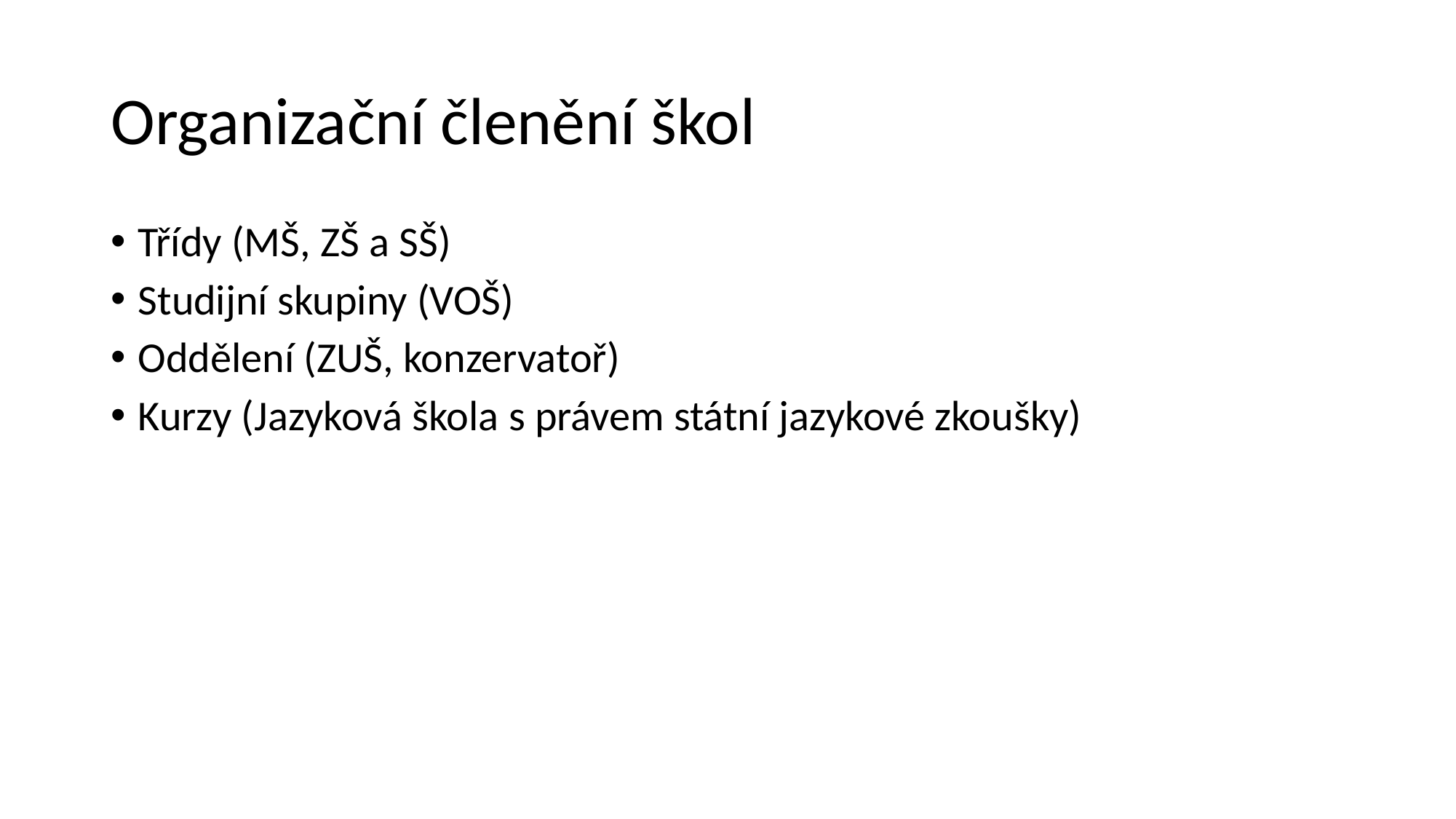

# Organizační členění škol
Třídy (MŠ, ZŠ a SŠ)
Studijní skupiny (VOŠ)
Oddělení (ZUŠ, konzervatoř)
Kurzy (Jazyková škola s právem státní jazykové zkoušky)